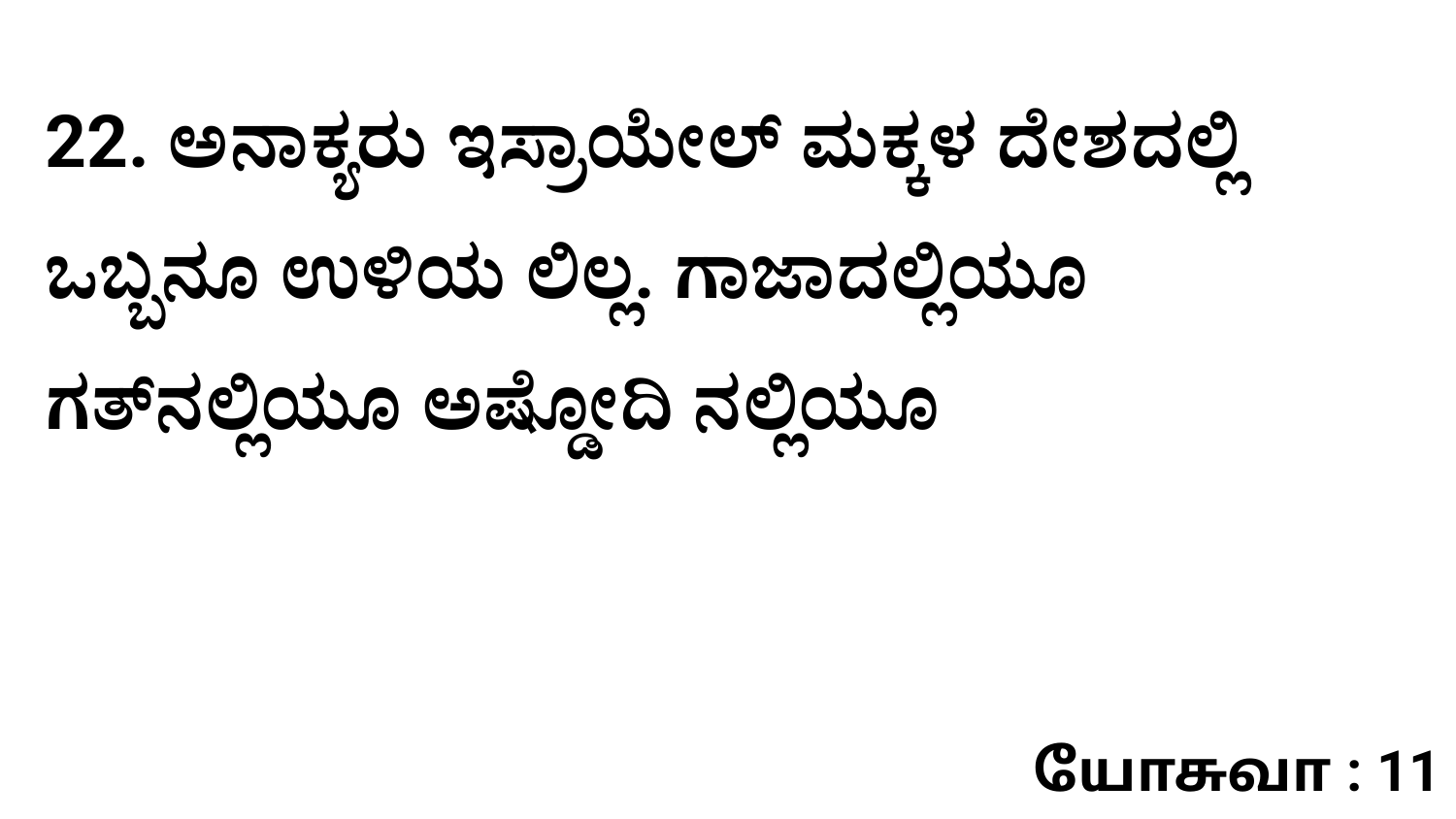

22. ಅನಾಕ್ಯರು ಇಸ್ರಾಯೇಲ್‌ ಮಕ್ಕಳ ದೇಶದಲ್ಲಿ ಒಬ್ಬನೂ ಉಳಿಯ ಲಿಲ್ಲ. ಗಾಜಾದಲ್ಲಿಯೂ ಗತ್‌ನಲ್ಲಿಯೂ ಅಷ್ಡೋದಿ ನಲ್ಲಿಯೂ
யோசுவா : 11